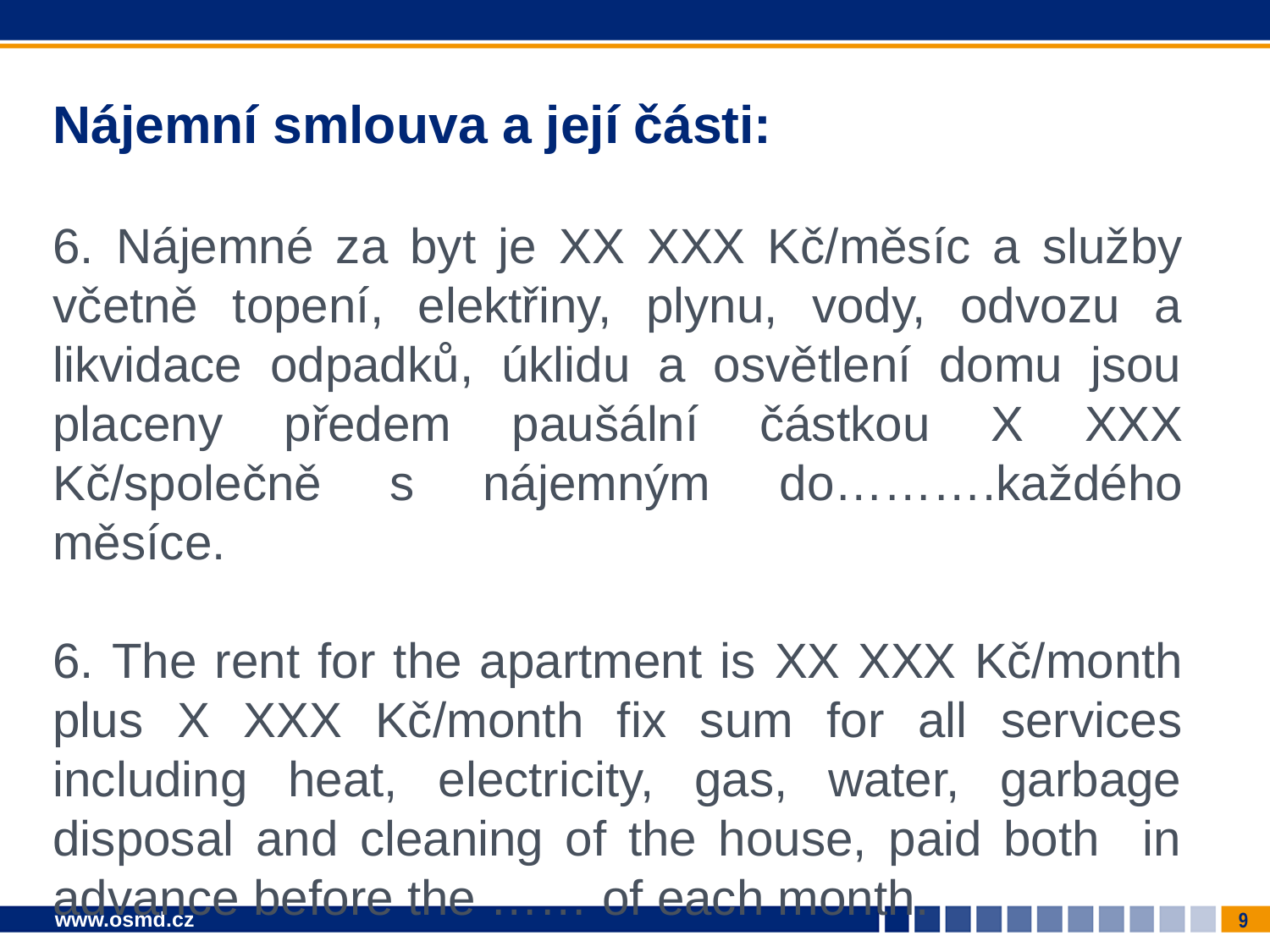

# Nájemní smlouva a její části:
6. Nájemné za byt je XX XXX Kč/měsíc a služby včetně topení, elektřiny, plynu, vody, odvozu a likvidace odpadků, úklidu a osvětlení domu jsou placeny předem paušální částkou X XXX Kč/společně s nájemným do……….každého měsíce.

6. The rent for the apartment is XX XXX Kč/month plus X XXX Kč/month fix sum for all services including heat, electricity, gas, water, garbage disposal and cleaning of the house, paid both  in advance before the …… of each month.